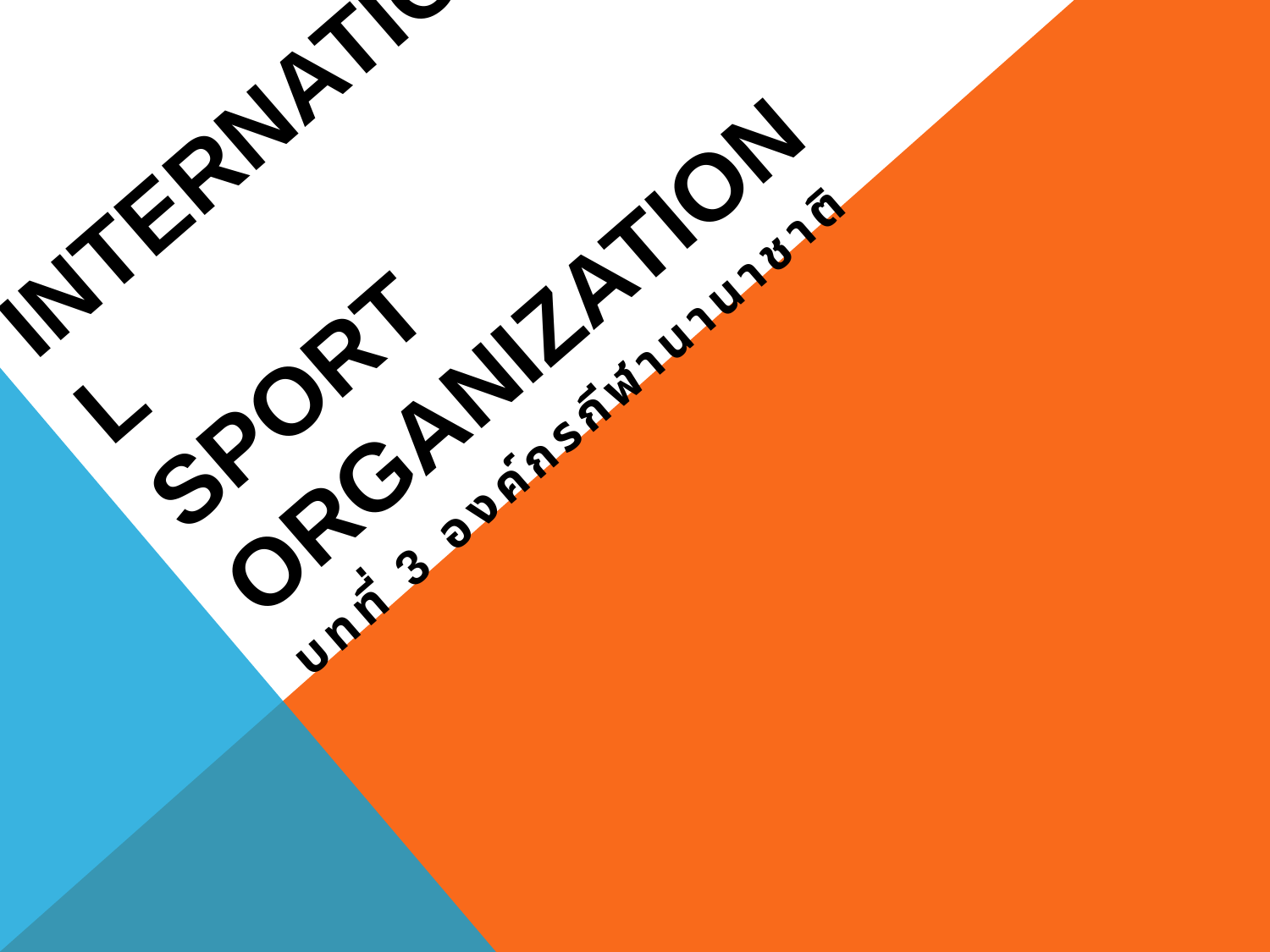

# INTERNATIONAL SPORT ORGANIZATION
บทที่ 3 องค์กรกีฬานานาชาติ